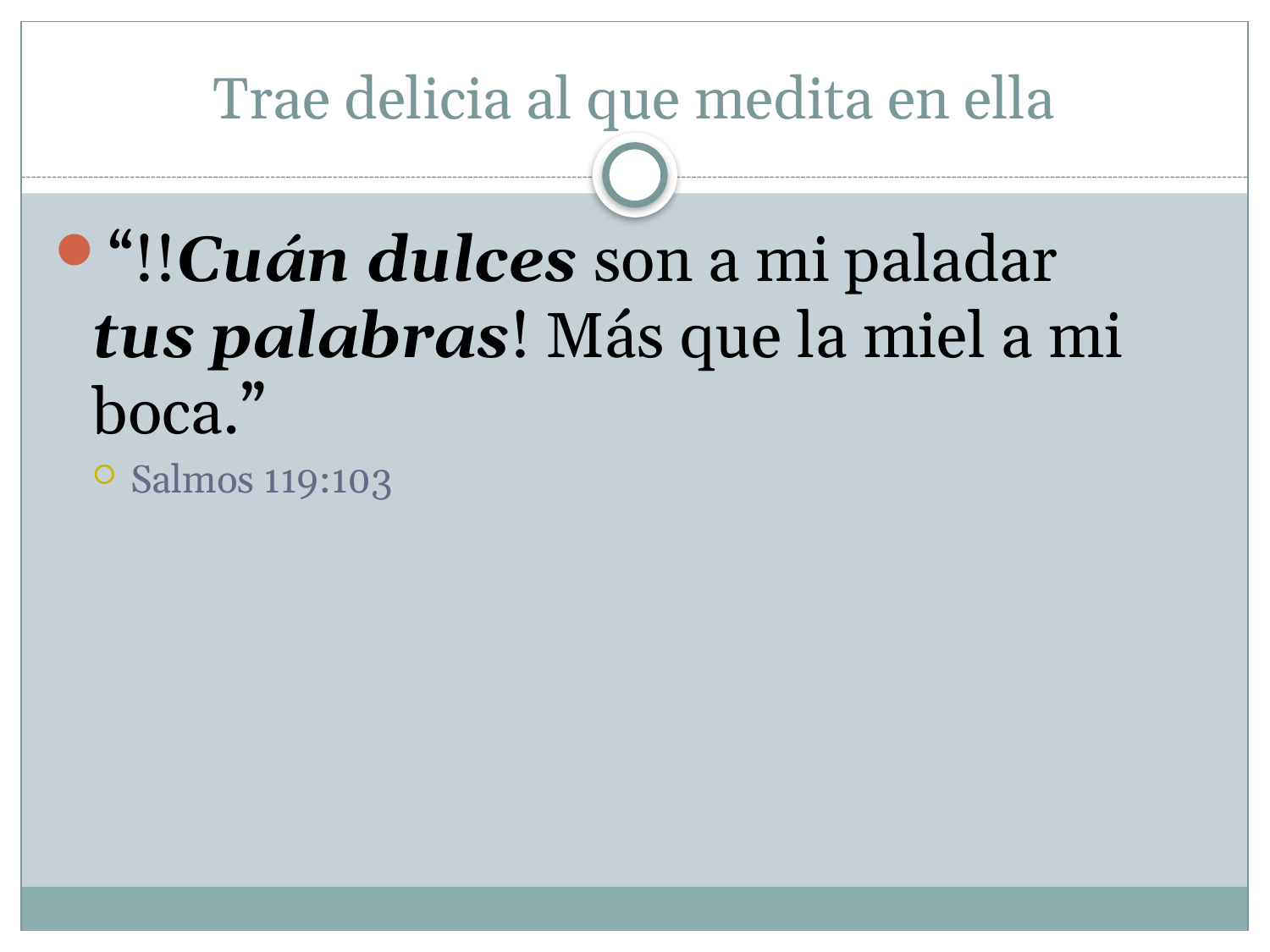

# Trae delicia al que medita en ella
“!!Cuán dulces son a mi paladar tus palabras! Más que la miel a mi boca.”
Salmos 119:103